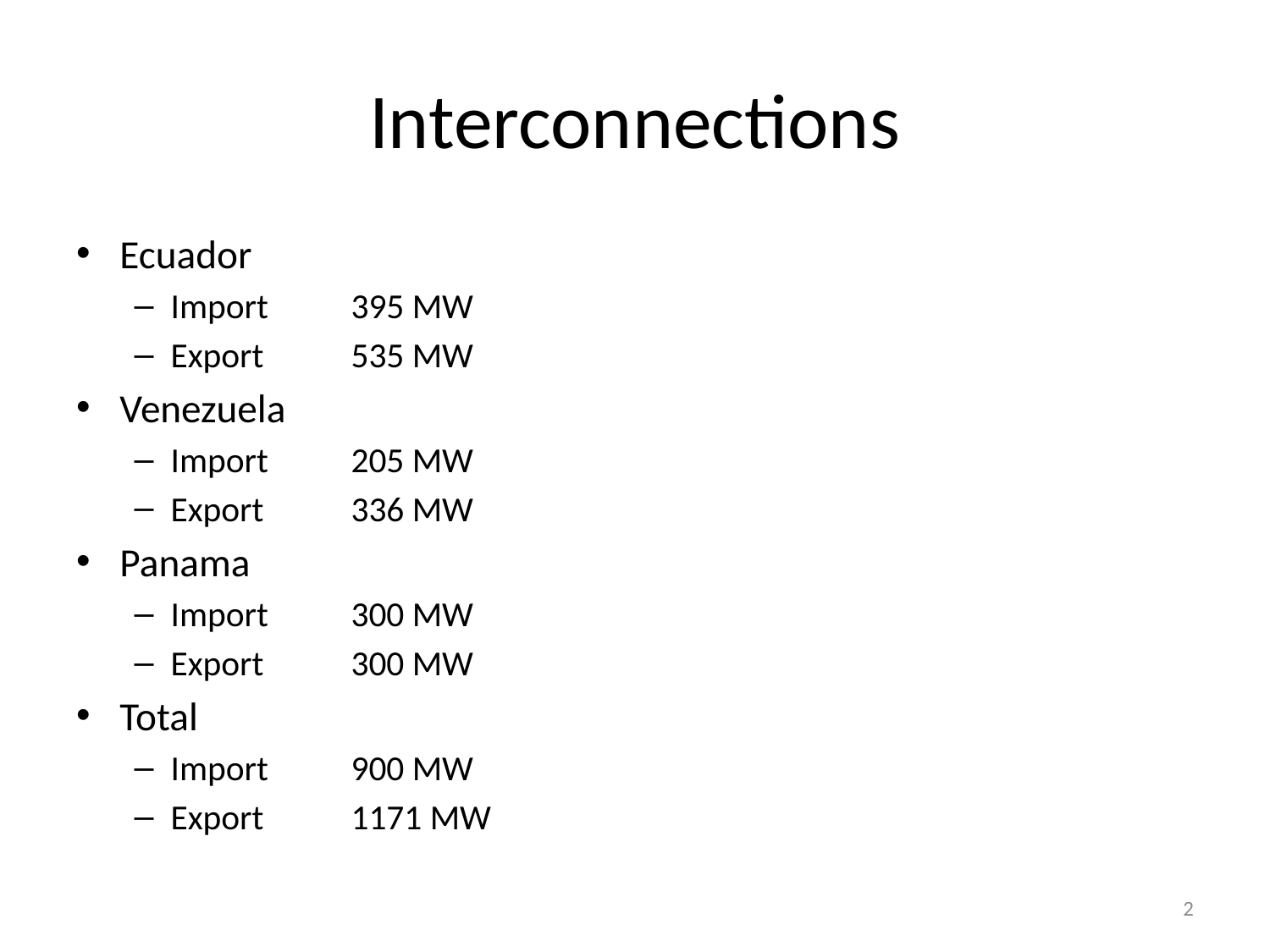

# Interconnections
Ecuador
Import 	395 MW
Export 	535 MW
Venezuela
Import 	205 MW
Export 	336 MW
Panama
Import	300 MW
Export 	300 MW
Total
Import 	900 MW
Export 	1171 MW

2